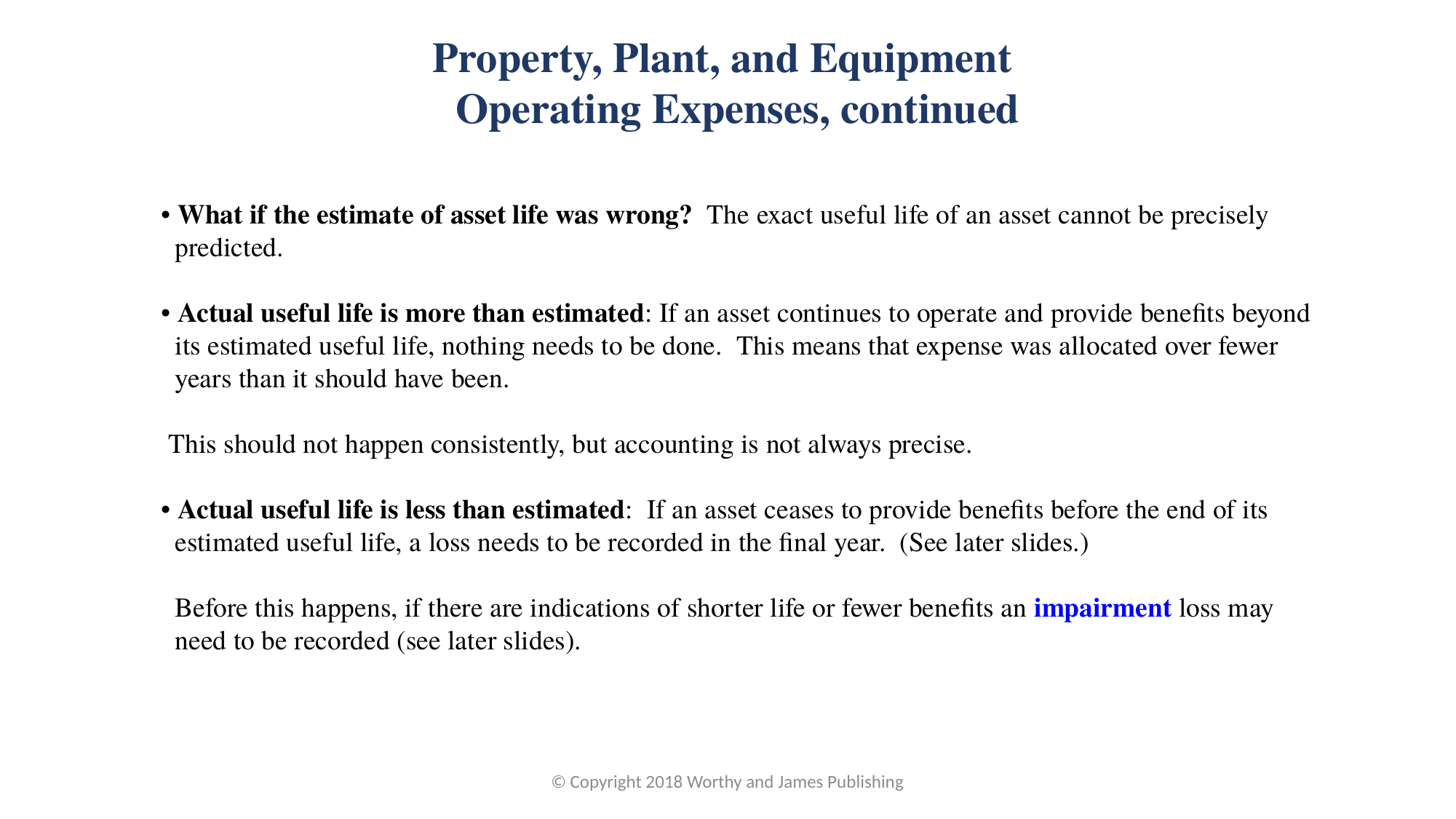

Property, Plant, and Equipment
Operating Expenses, continued
• What if the estimate of asset life was wrong?  The exact useful life of an asset cannot be precisely predicted.

• Actual useful life is more than estimated: If an asset continues to operate and provide benefits beyond its estimated useful life, nothing needs to be done.  This means that expense was allocated over fewer years than it should have been.

 This should not happen consistently, but accounting is not always precise.

• Actual useful life is less than estimated:  If an asset ceases to provide benefits before the end of its estimated useful life, a loss needs to be recorded in the final year.  (See later slides.)

  Before this happens, if there are indications of shorter life or fewer benefits an impairment loss may need to be recorded (see later slides).

© Copyright 2018 Worthy and James Publishing